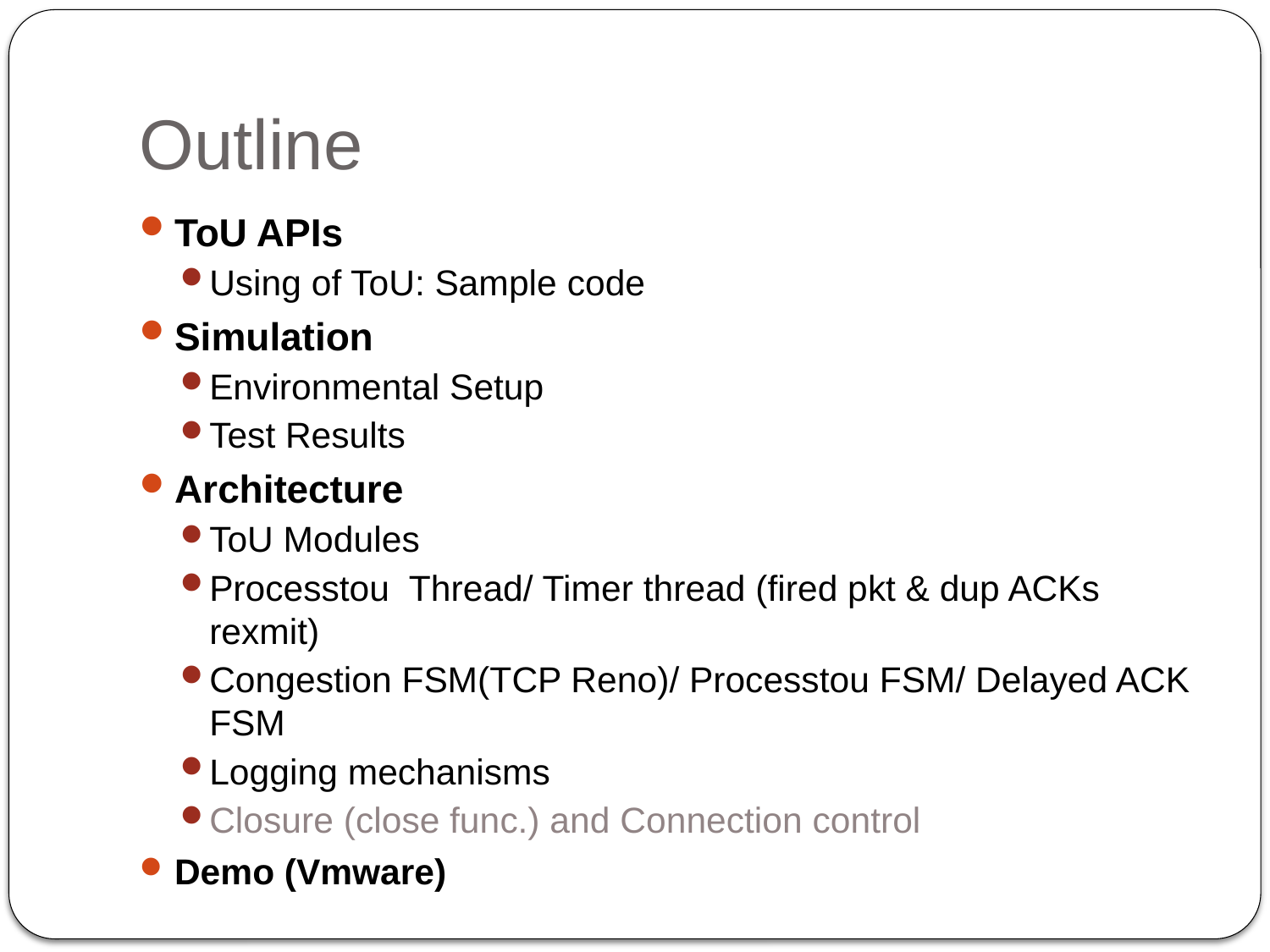

# Outline
ToU APIs
Using of ToU: Sample code
Simulation
Environmental Setup
Test Results
Architecture
ToU Modules
Processtou  Thread/ Timer thread (fired pkt & dup ACKs rexmit)
Congestion FSM(TCP Reno)/ Processtou FSM/ Delayed ACK FSM
Logging mechanisms
Closure (close func.) and Connection control
Demo (Vmware)